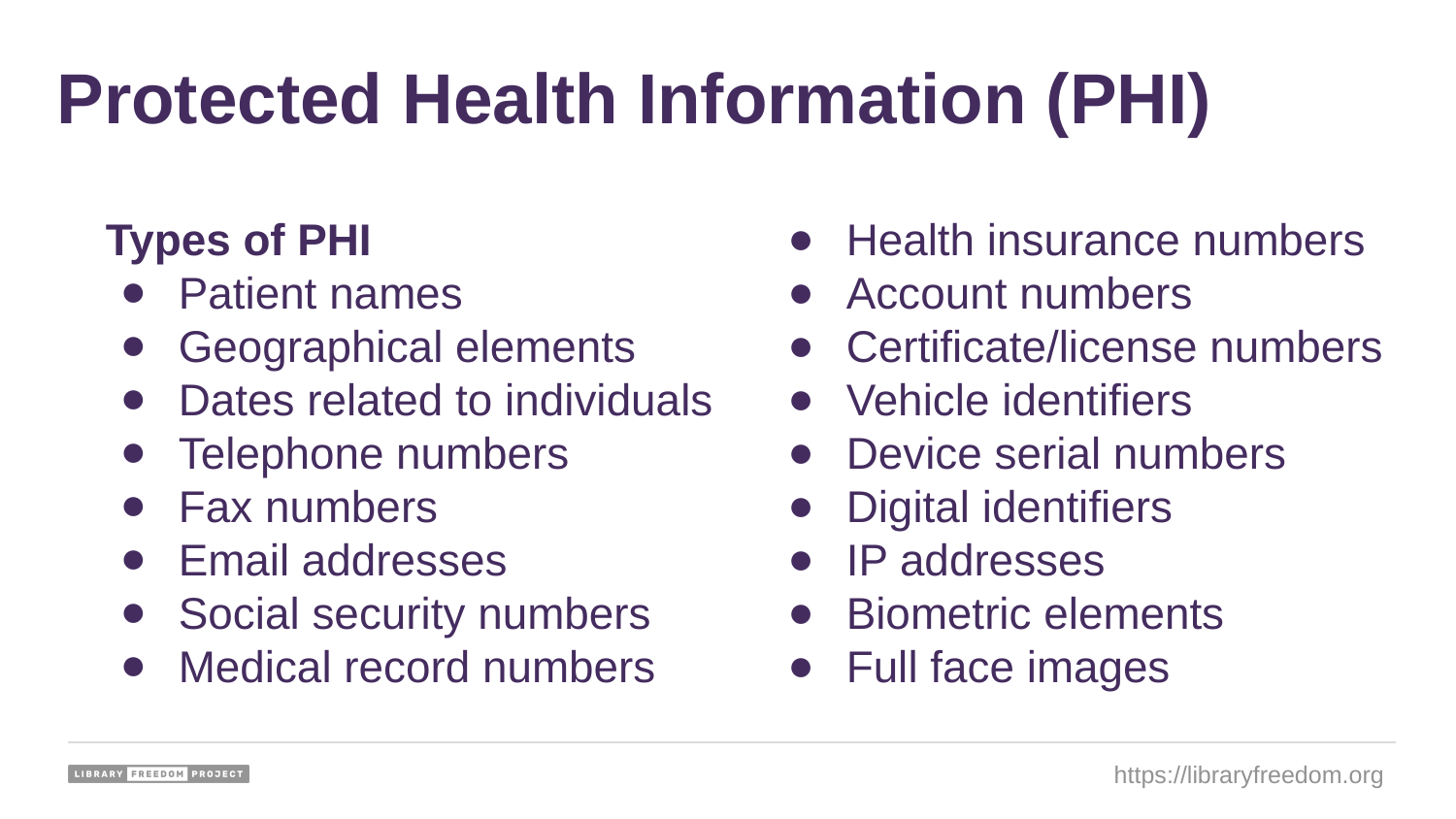

Protected Health Information (PHI)
Types of PHI
Patient names
Geographical elements
Dates related to individuals
Telephone numbers
Fax numbers
Email addresses
Social security numbers
Medical record numbers
Health insurance numbers
Account numbers
Certificate/license numbers
Vehicle identifiers
Device serial numbers
Digital identifiers
IP addresses
Biometric elements
Full face images